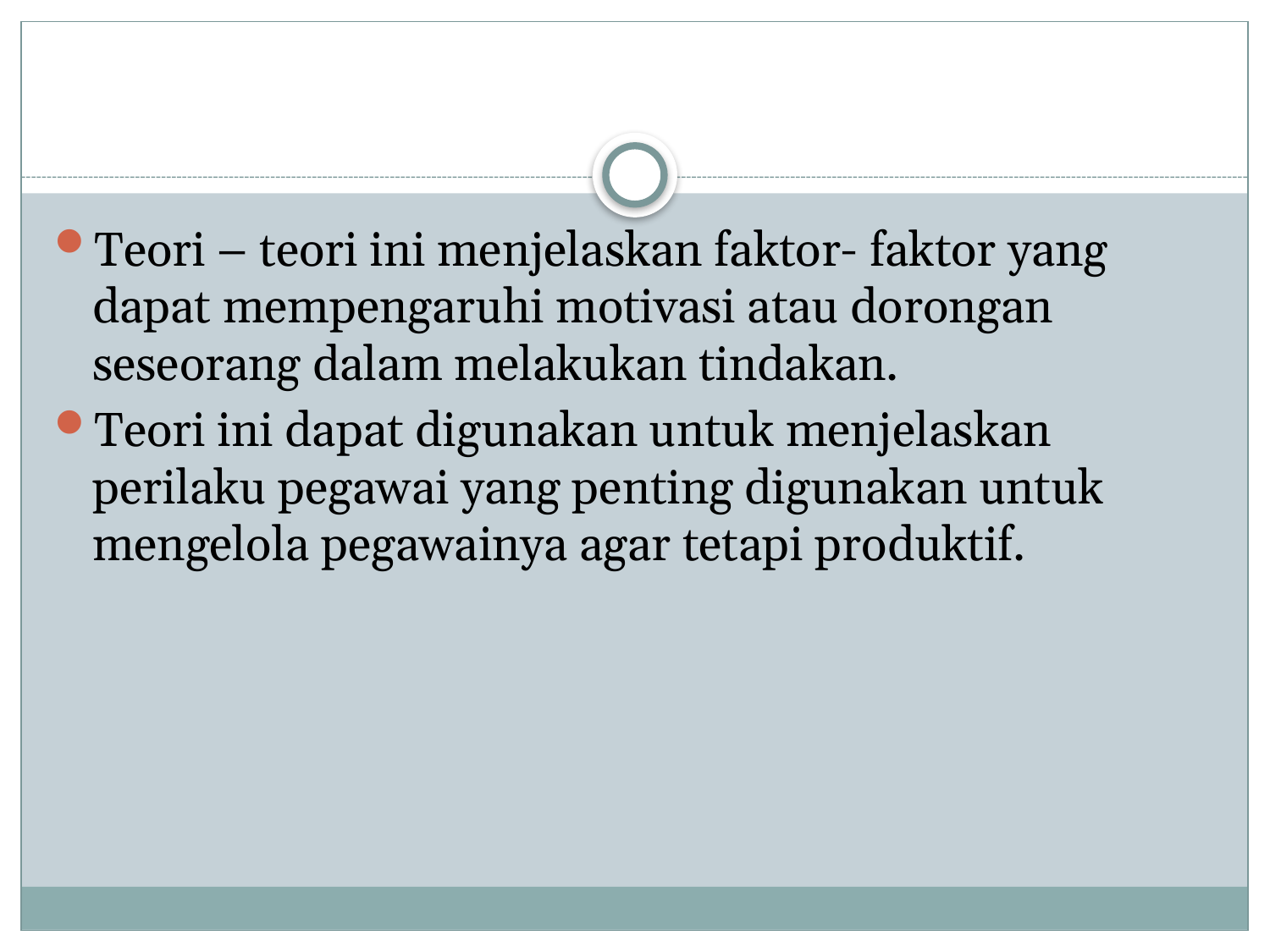

Teori – teori ini menjelaskan faktor- faktor yang dapat mempengaruhi motivasi atau dorongan seseorang dalam melakukan tindakan.
Teori ini dapat digunakan untuk menjelaskan perilaku pegawai yang penting digunakan untuk mengelola pegawainya agar tetapi produktif.